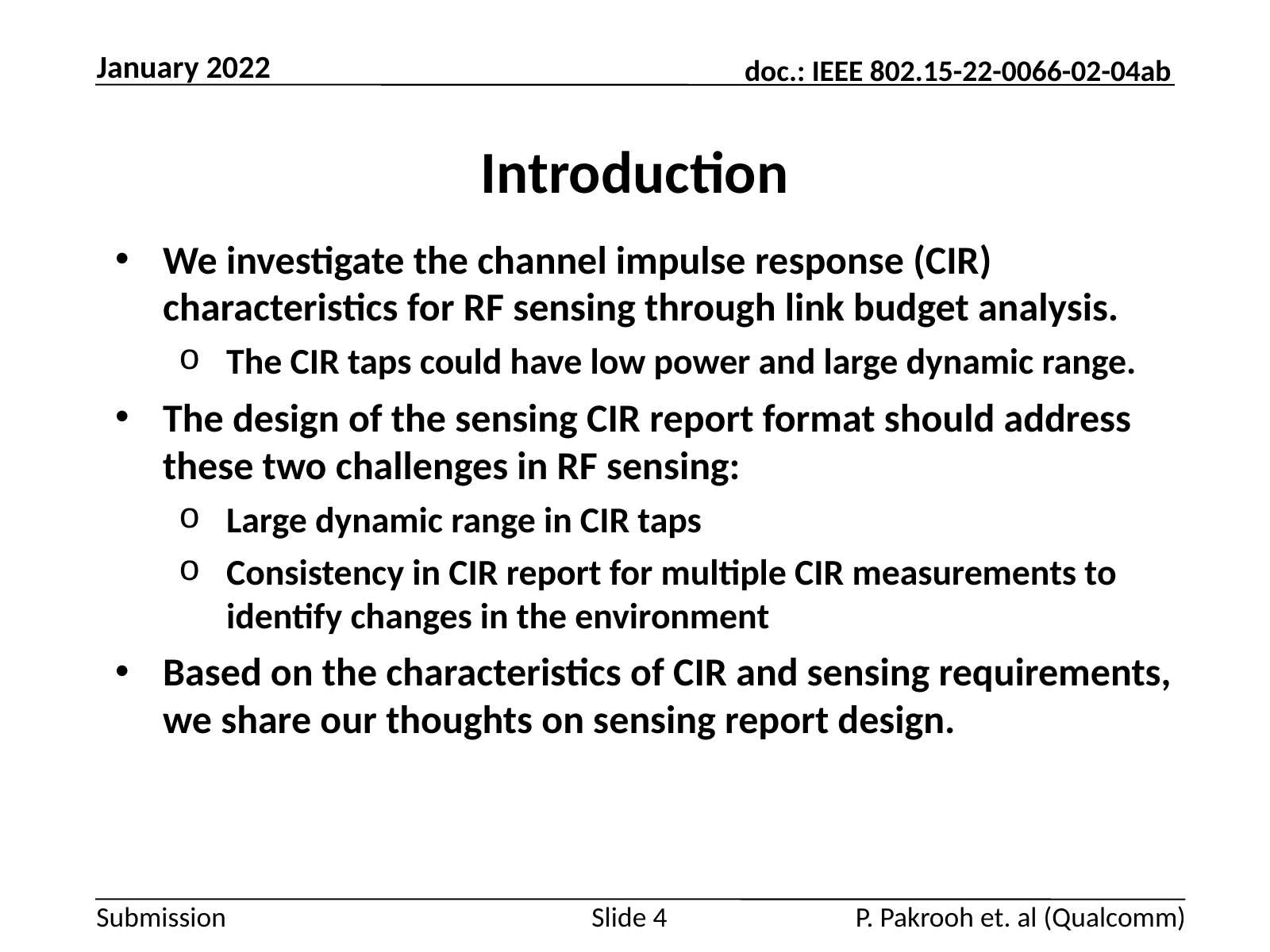

January 2022
# Introduction
We investigate the channel impulse response (CIR) characteristics for RF sensing through link budget analysis.
The CIR taps could have low power and large dynamic range.
The design of the sensing CIR report format should address these two challenges in RF sensing:
Large dynamic range in CIR taps
Consistency in CIR report for multiple CIR measurements to identify changes in the environment
Based on the characteristics of CIR and sensing requirements, we share our thoughts on sensing report design.
Slide 4
P. Pakrooh et. al (Qualcomm)